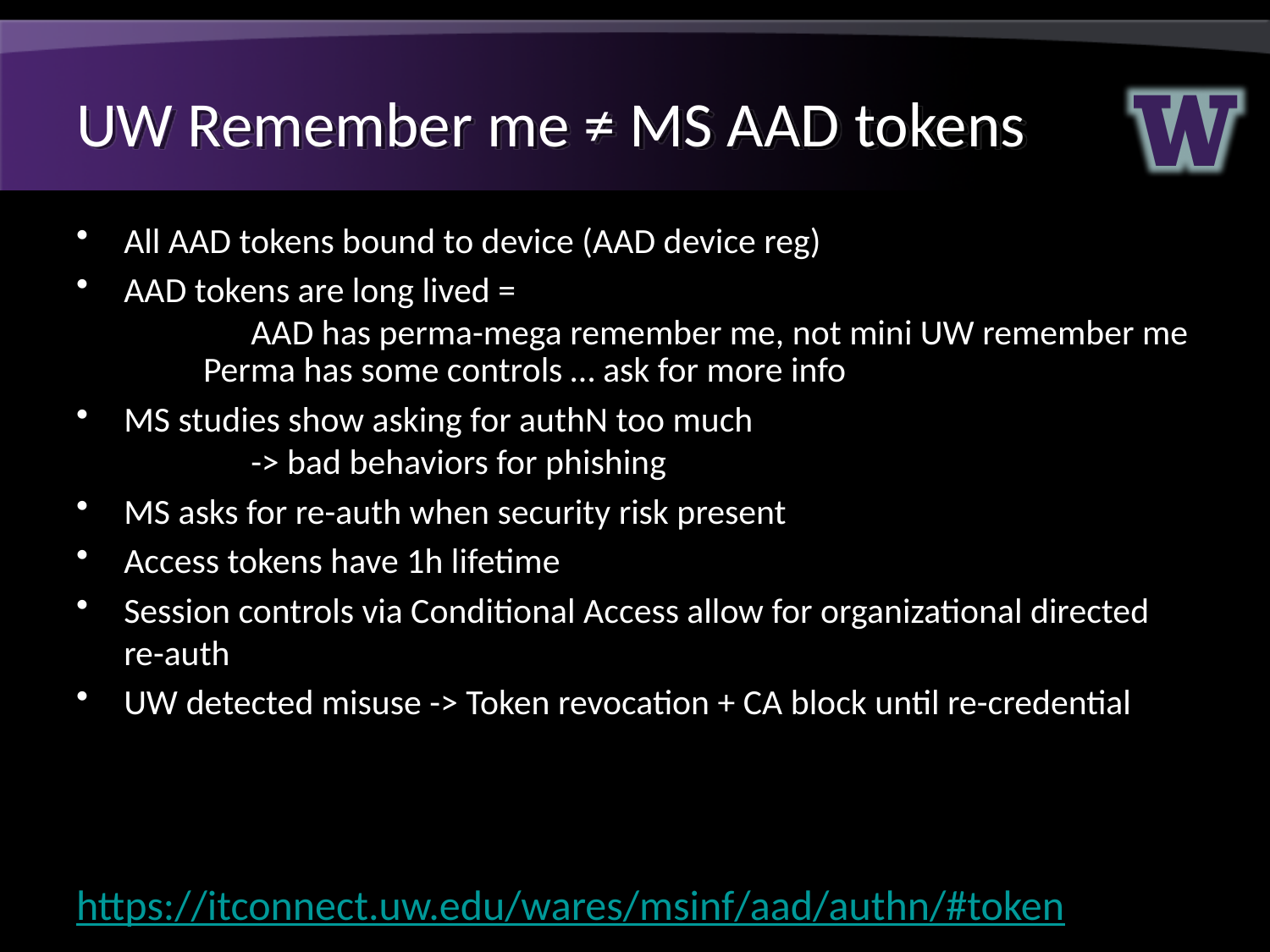

# UW Remember me ≠ MS AAD tokens
All AAD tokens bound to device (AAD device reg)
AAD tokens are long lived =
	AAD has perma-mega remember me, not mini UW remember me
Perma has some controls … ask for more info
MS studies show asking for authN too much
	-> bad behaviors for phishing
MS asks for re-auth when security risk present
Access tokens have 1h lifetime
Session controls via Conditional Access allow for organizational directed re-auth
UW detected misuse -> Token revocation + CA block until re-credential

https://itconnect.uw.edu/wares/msinf/aad/authn/#token